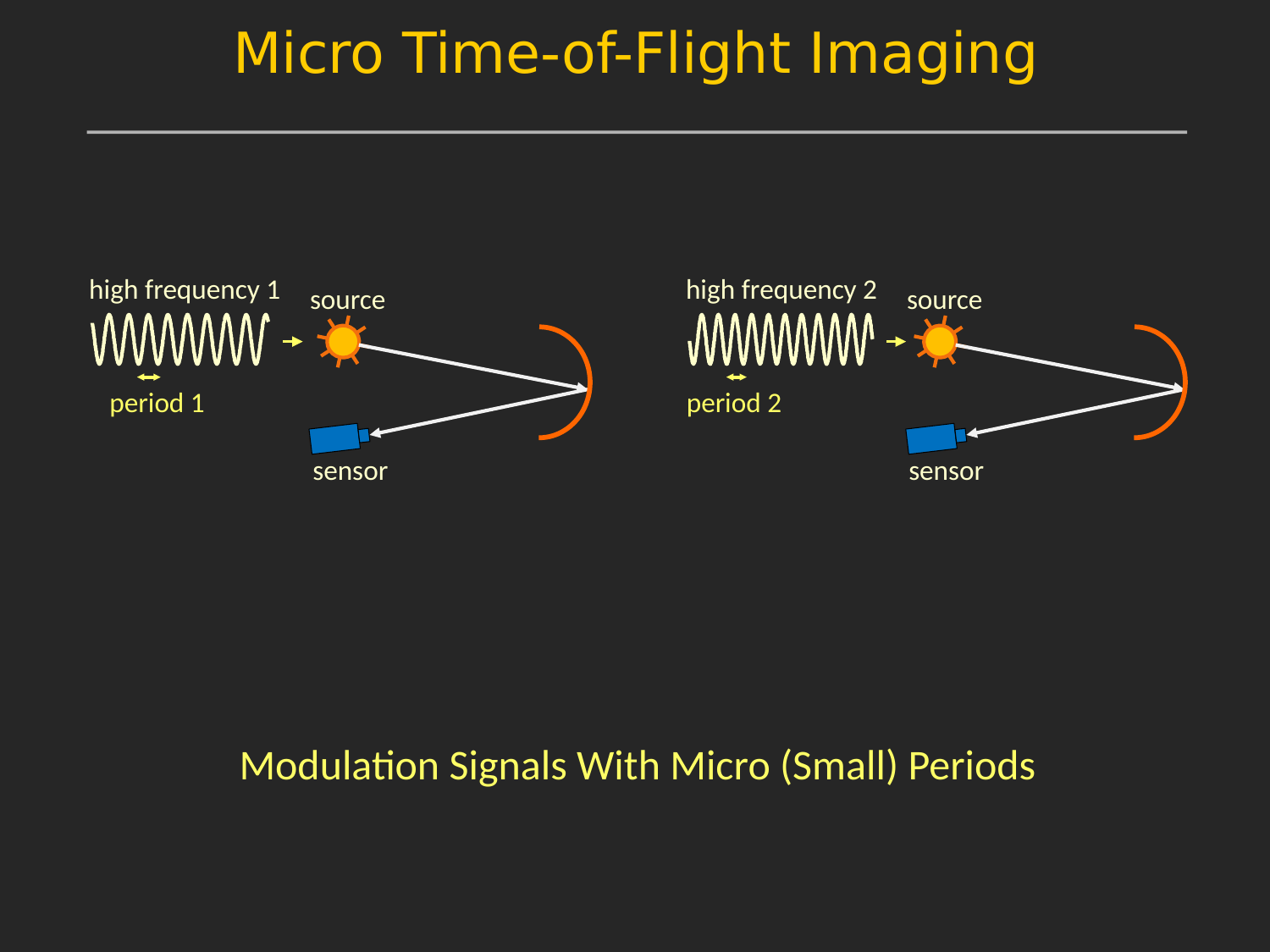

Micro Time-of-Flight Imaging

high frequency 1
high frequency 2
source
source

period 1
period 2

sensor
sensor
Modulation Signals With Micro (Small) Periods